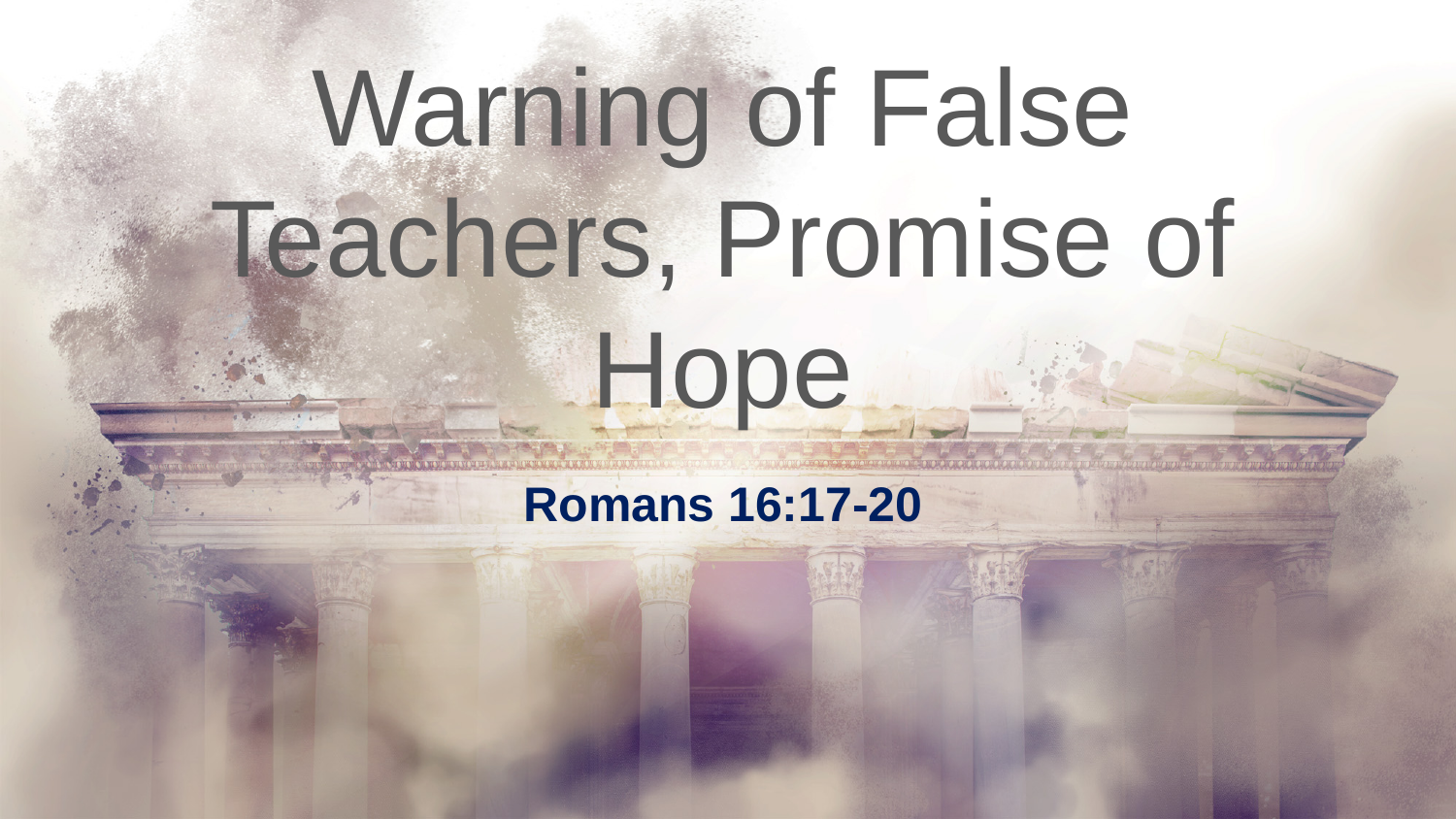

# Warning of False Teachers, Promise of Hope
Romans 16:17-20